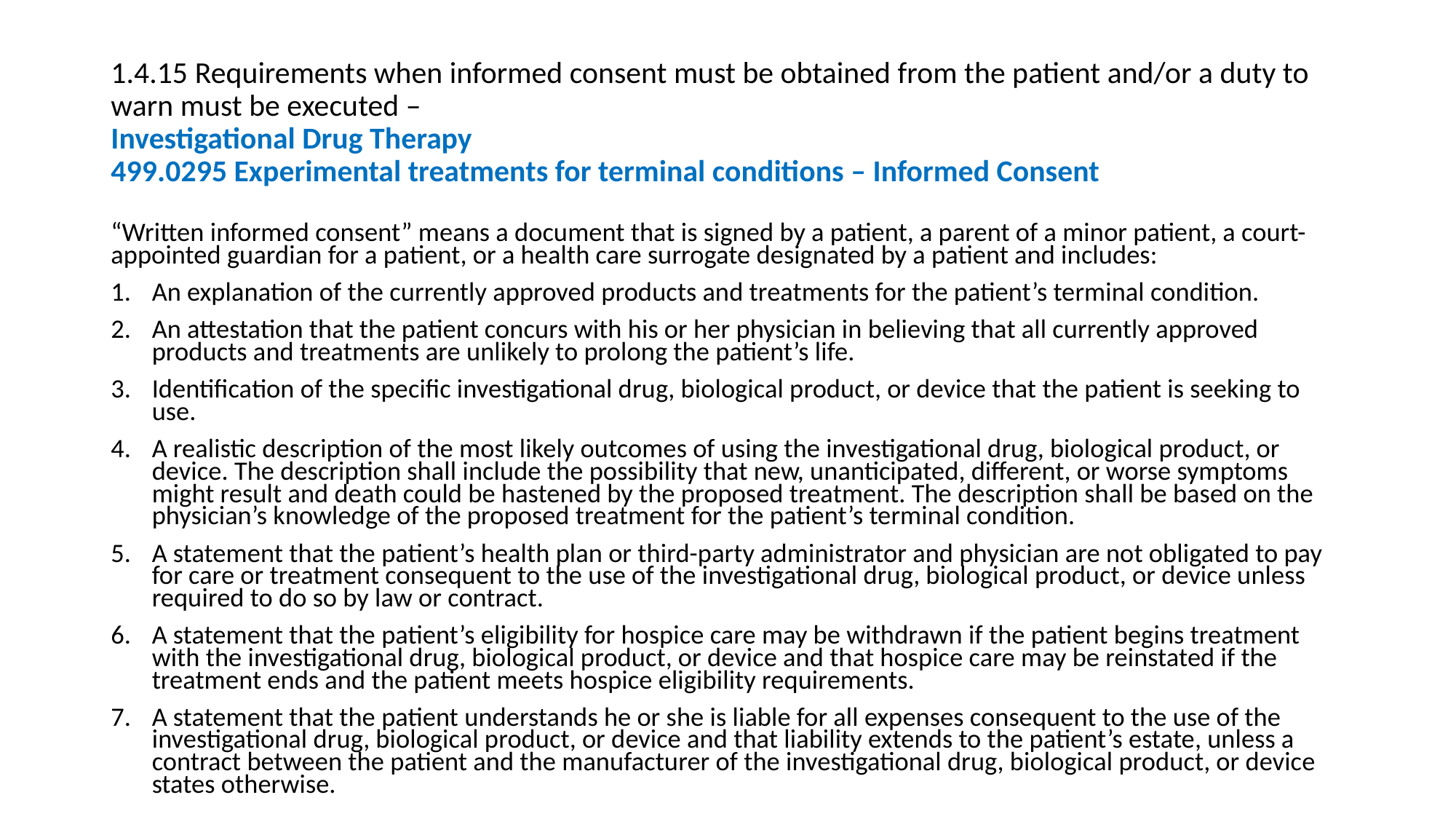

# 1.4.15 Requirements when informed consent must be obtained from the patient and/or a duty to warn must be executed – Investigational Drug Therapy 499.0295 Experimental treatments for terminal conditions – Informed Consent
“Written informed consent” means a document that is signed by a patient, a parent of a minor patient, a court-appointed guardian for a patient, or a health care surrogate designated by a patient and includes:
An explanation of the currently approved products and treatments for the patient’s terminal condition.
An attestation that the patient concurs with his or her physician in believing that all currently approved products and treatments are unlikely to prolong the patient’s life.
Identification of the specific investigational drug, biological product, or device that the patient is seeking to use.
A realistic description of the most likely outcomes of using the investigational drug, biological product, or device. The description shall include the possibility that new, unanticipated, different, or worse symptoms might result and death could be hastened by the proposed treatment. The description shall be based on the physician’s knowledge of the proposed treatment for the patient’s terminal condition.
A statement that the patient’s health plan or third-party administrator and physician are not obligated to pay for care or treatment consequent to the use of the investigational drug, biological product, or device unless required to do so by law or contract.
A statement that the patient’s eligibility for hospice care may be withdrawn if the patient begins treatment with the investigational drug, biological product, or device and that hospice care may be reinstated if the treatment ends and the patient meets hospice eligibility requirements.
A statement that the patient understands he or she is liable for all expenses consequent to the use of the investigational drug, biological product, or device and that liability extends to the patient’s estate, unless a contract between the patient and the manufacturer of the investigational drug, biological product, or device states otherwise.